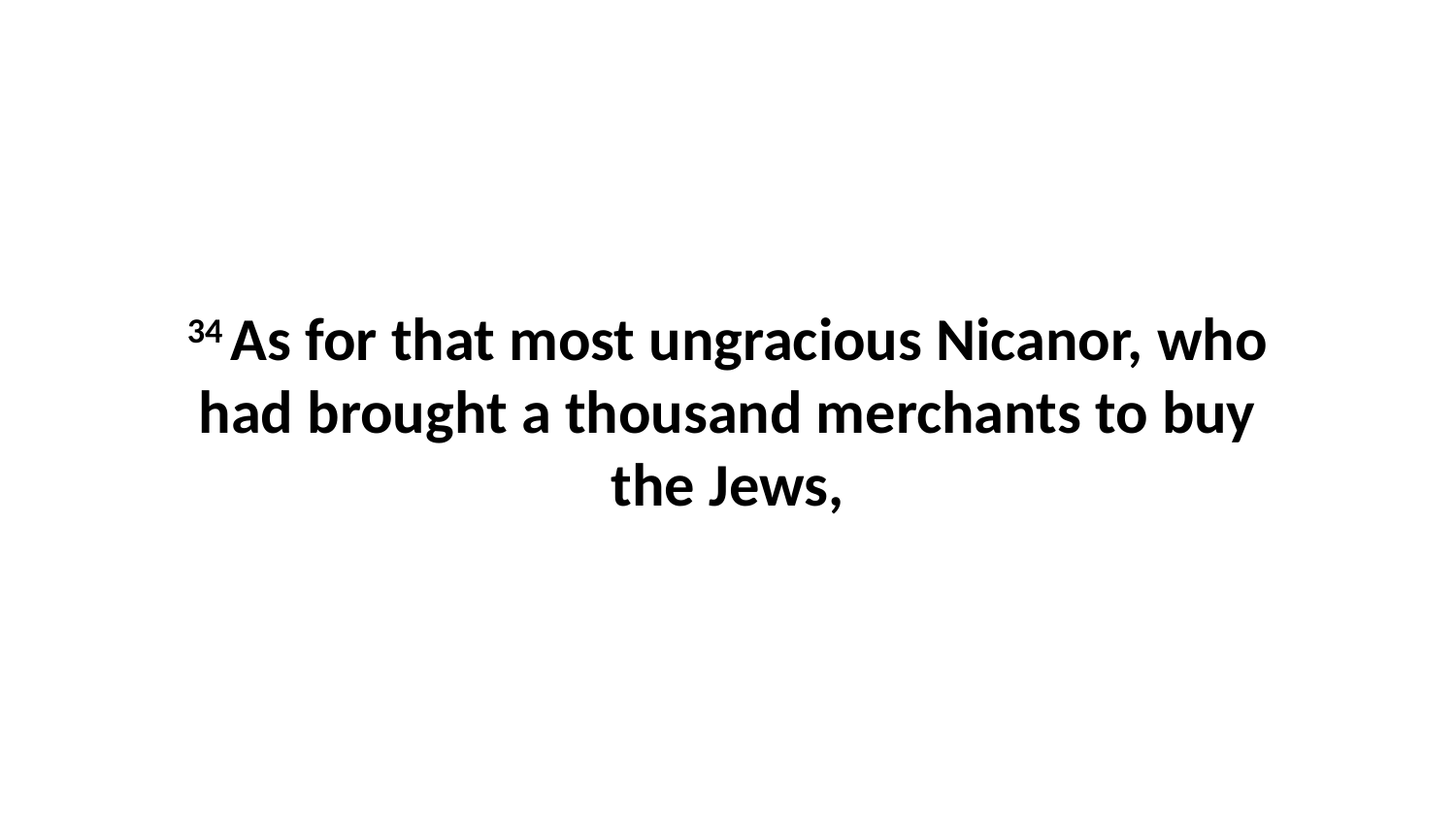

34 As for that most ungracious Nicanor, who had brought a thousand merchants to buy the Jews,